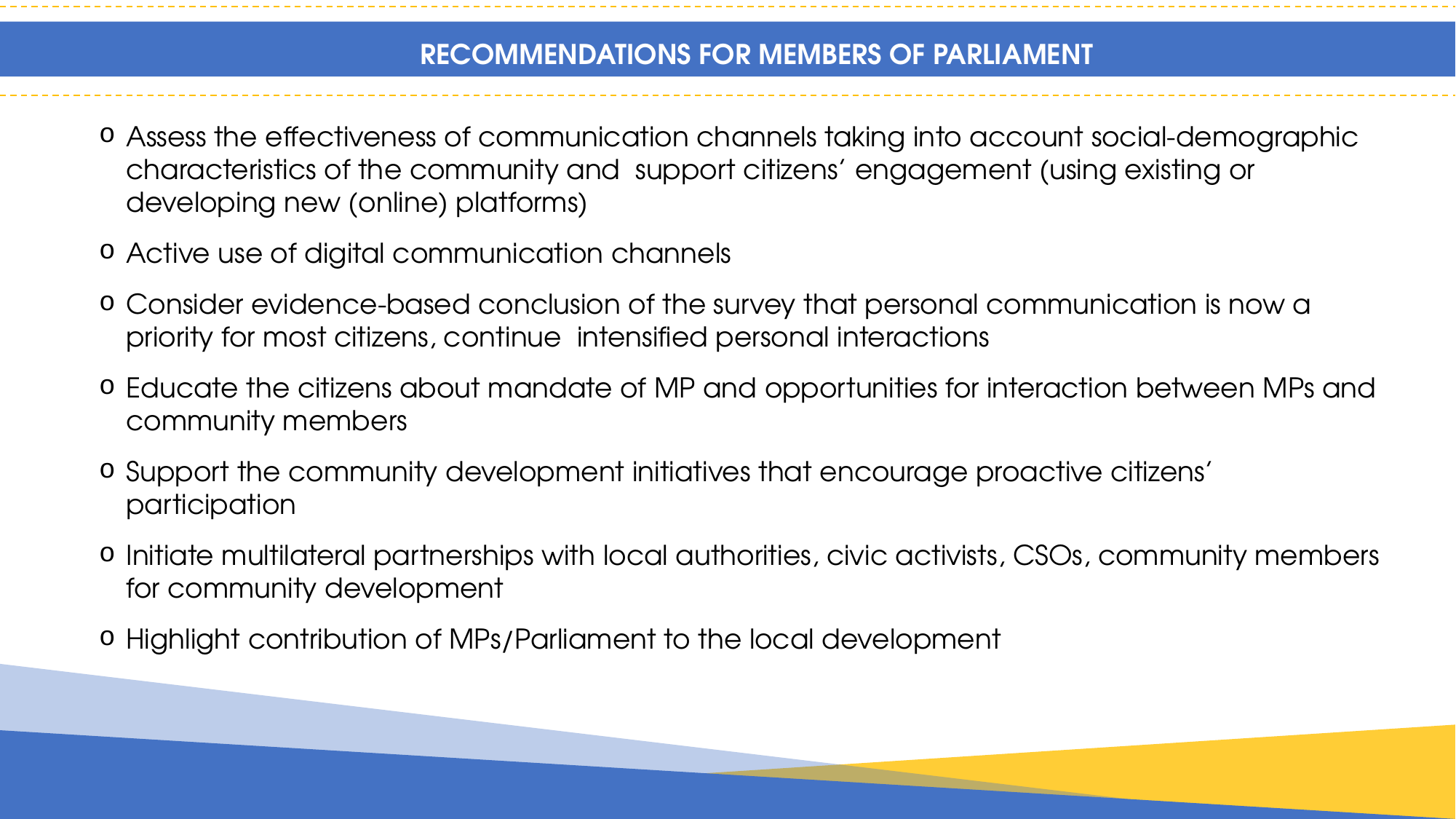

RECOMMENDATIONS FOR MEMBERS OF PARLIAMENT
Assess the effectiveness of communication channels taking into account social-demographic characteristics of the community and  support citizens’ engagement (using existing or developing new (online) platforms)
Active use of digital communication channels
Consider evidence-based conclusion of the survey that personal communication is now a priority for most citizens, continue  intensified personal interactions
Educate the citizens about mandate of MP and opportunities for interaction between MPs and community members
Support the community development initiatives that encourage proactive citizens’ participation
Initiate multilateral partnerships with local authorities, civic activists, CSOs, community members for community development
Highlight contribution of MPs/Parliament to the local development